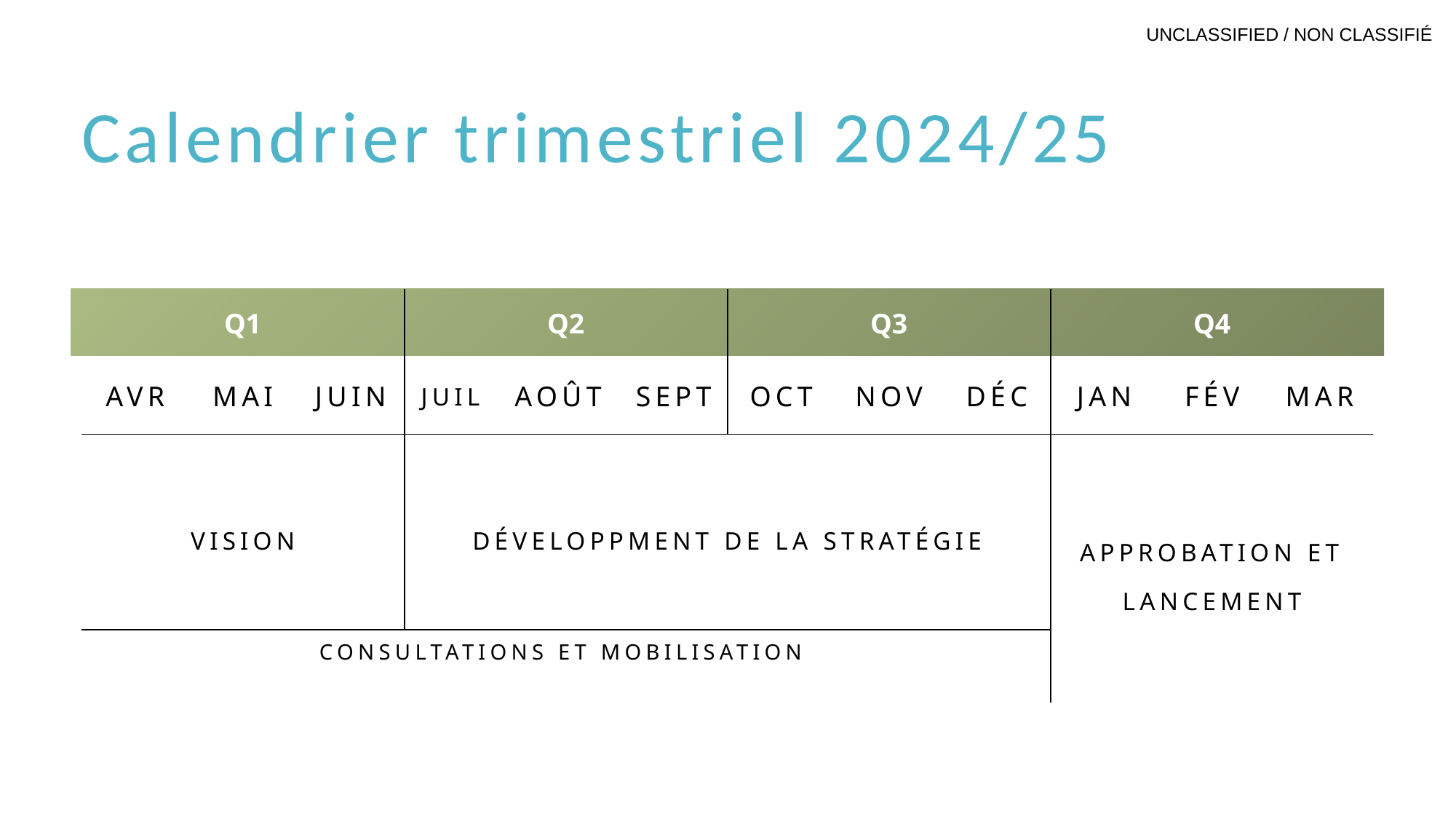

# Calendrier trimestriel 2024/25

| Q1 |  |  | Q2 |  |  | Q3 |  |  | Q4 |  |  |
| --- | --- | --- | --- | --- | --- | --- | --- | --- | --- | --- | --- |
| AVR | MAI | JUIN | JUIL | AOÛT | SEPT | OCT | NOV | DÉC | JAN | FÉV | MAR |
| VISION |  |  | DÉVELOPPMENT DE LA STRATÉGIE |  |  |  |  |  | APPROBATION ET LANCEMENT |  |  |
| CONSULTATIONS ET MOBILISATION |  |  |  |  |  |  |  |  |  |  |  |